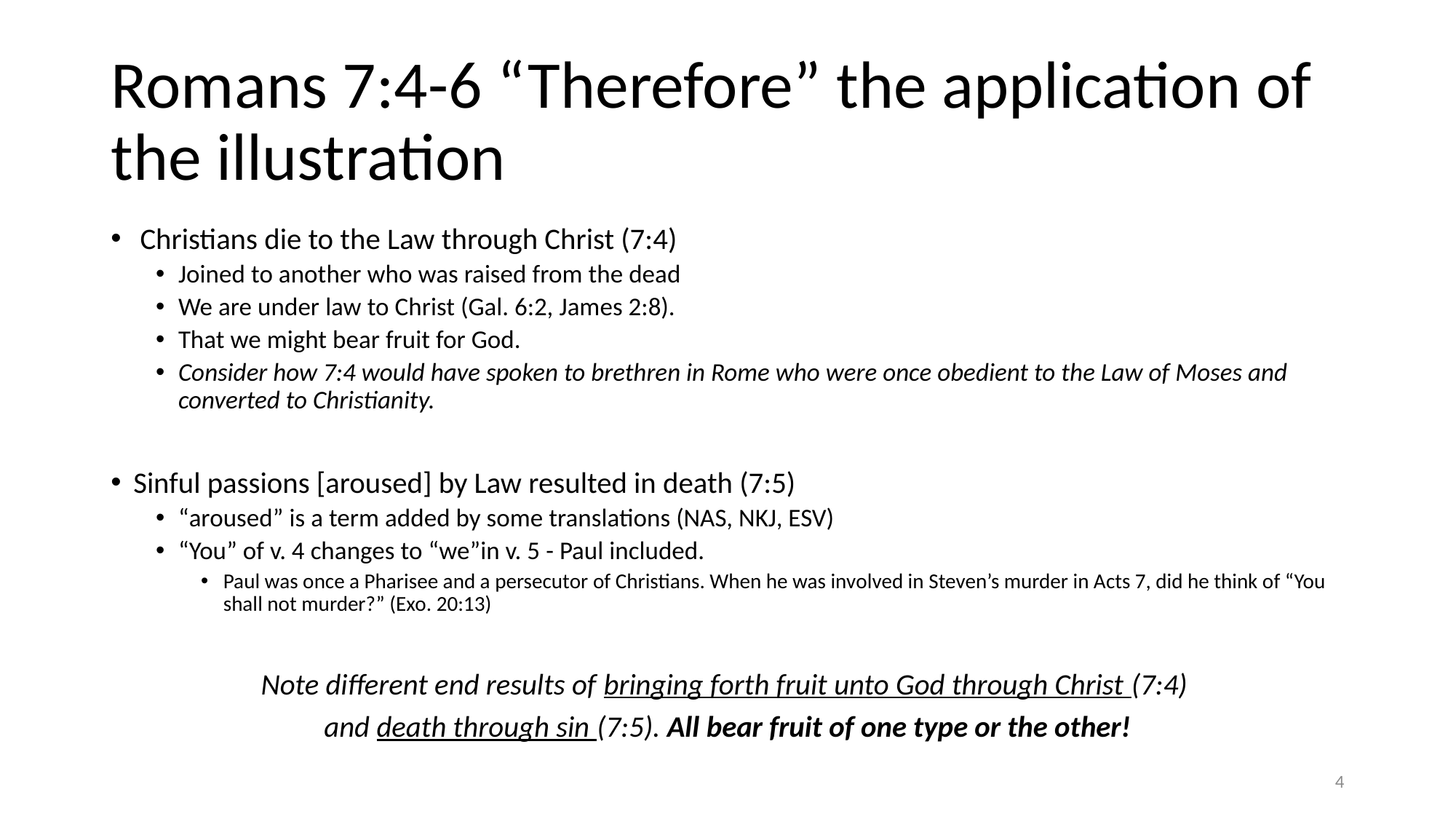

# Romans 7:4-6 “Therefore” the application of the illustration
 Christians die to the Law through Christ (7:4)
Joined to another who was raised from the dead
We are under law to Christ (Gal. 6:2, James 2:8).
That we might bear fruit for God.
Consider how 7:4 would have spoken to brethren in Rome who were once obedient to the Law of Moses and converted to Christianity.

Sinful passions [aroused] by Law resulted in death (7:5)
“aroused” is a term added by some translations (NAS, NKJ, ESV)
“You” of v. 4 changes to “we”in v. 5 - Paul included.
Paul was once a Pharisee and a persecutor of Christians. When he was involved in Steven’s murder in Acts 7, did he think of “You shall not murder?” (Exo. 20:13)

Note different end results of bringing forth fruit unto God through Christ (7:4)
and death through sin (7:5). All bear fruit of one type or the other!
4